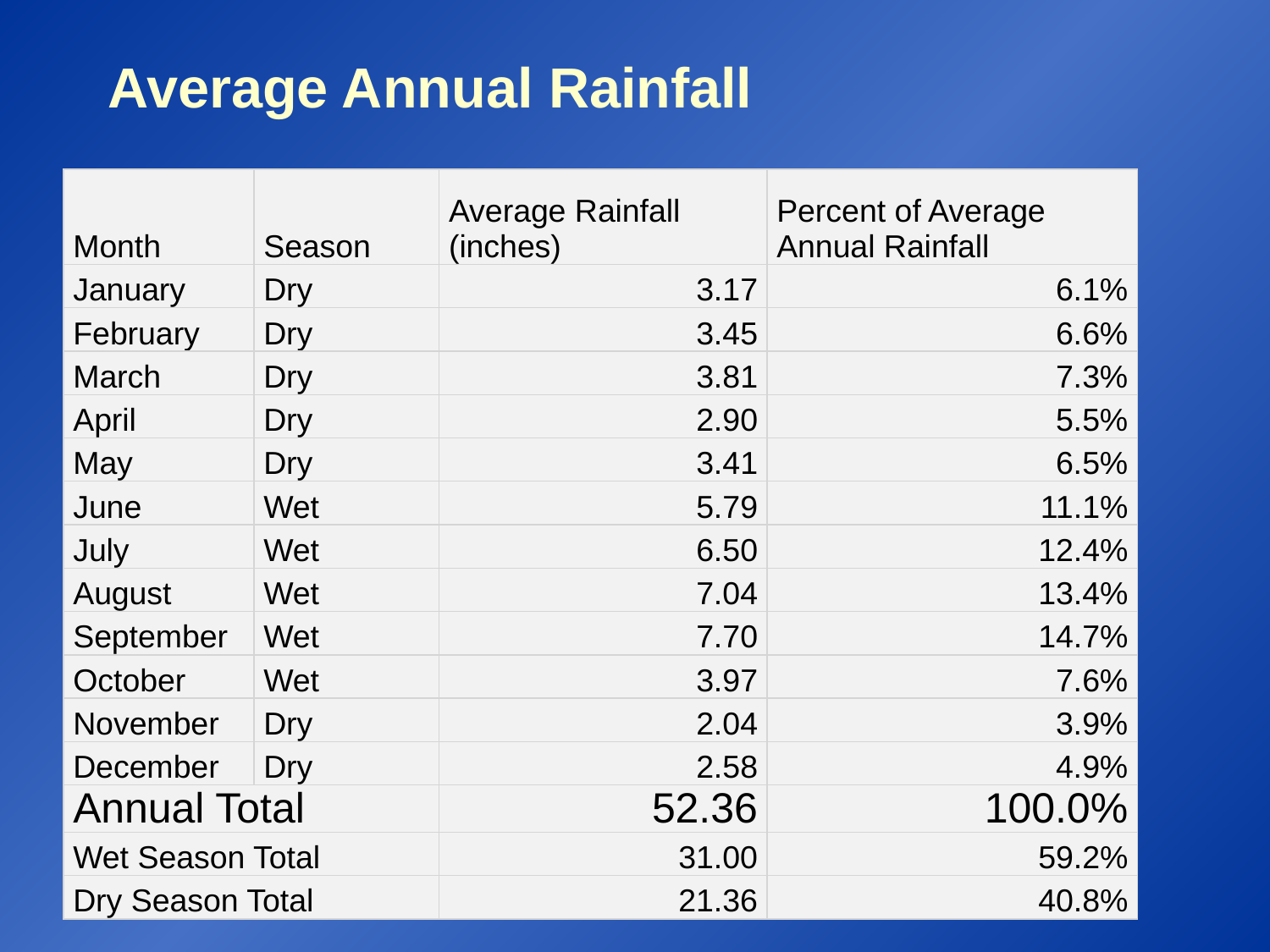

# Average Annual Rainfall
| Month | Season | Average Rainfall (inches) | Percent of Average Annual Rainfall |
| --- | --- | --- | --- |
| January | Dry | 3.17 | 6.1% |
| February | Dry | 3.45 | 6.6% |
| March | Dry | 3.81 | 7.3% |
| April | Dry | 2.90 | 5.5% |
| May | Dry | 3.41 | 6.5% |
| June | Wet | 5.79 | 11.1% |
| July | Wet | 6.50 | 12.4% |
| August | Wet | 7.04 | 13.4% |
| September | Wet | 7.70 | 14.7% |
| October | Wet | 3.97 | 7.6% |
| November | Dry | 2.04 | 3.9% |
| December | Dry | 2.58 | 4.9% |
| Annual Total |  | 52.36 | 100.0% |
| Wet Season Total |  | 31.00 | 59.2% |
| Dry Season Total |  | 21.36 | 40.8% |